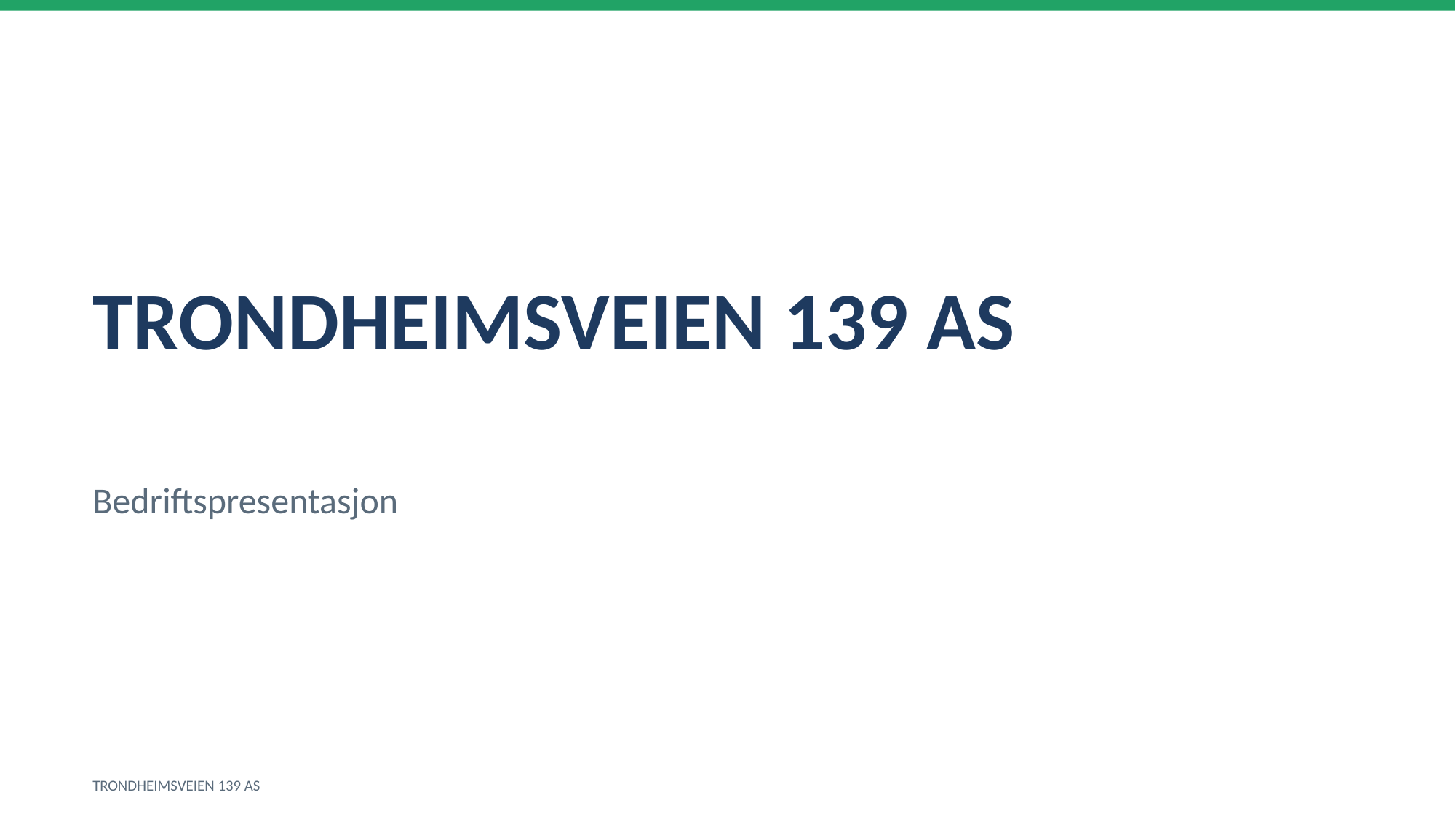

TRONDHEIMSVEIEN 139 AS
Bedriftspresentasjon
TRONDHEIMSVEIEN 139 AS